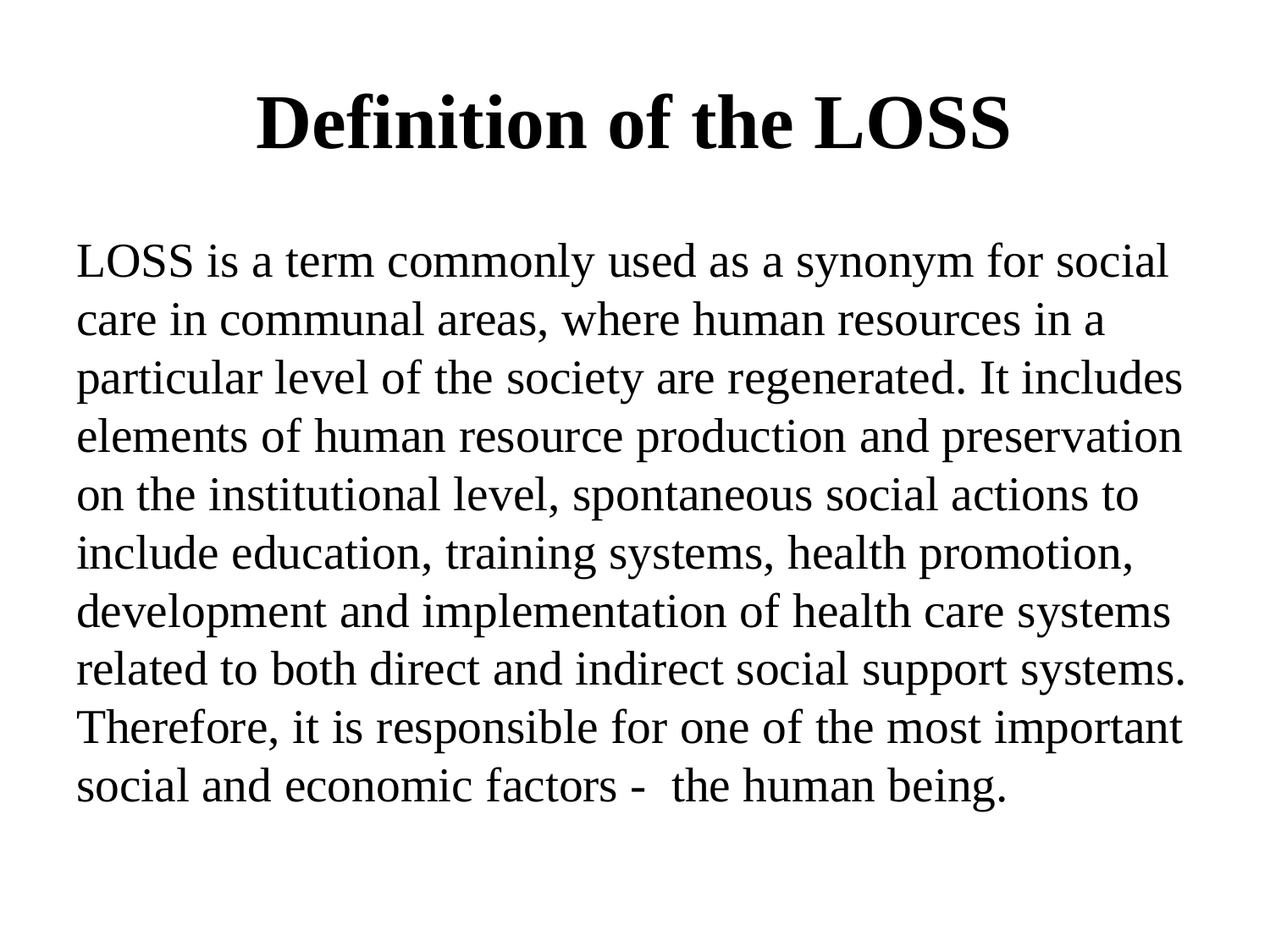

# Definition of the LOSS
LOSS is a term commonly used as a synonym for social care in communal areas, where human resources in a particular level of the society are regenerated. It includes elements of human resource production and preservation on the institutional level, spontaneous social actions to include education, training systems, health promotion, development and implementation of health care systems related to both direct and indirect social support systems. Therefore, it is responsible for one of the most important social and economic factors -  the human being.